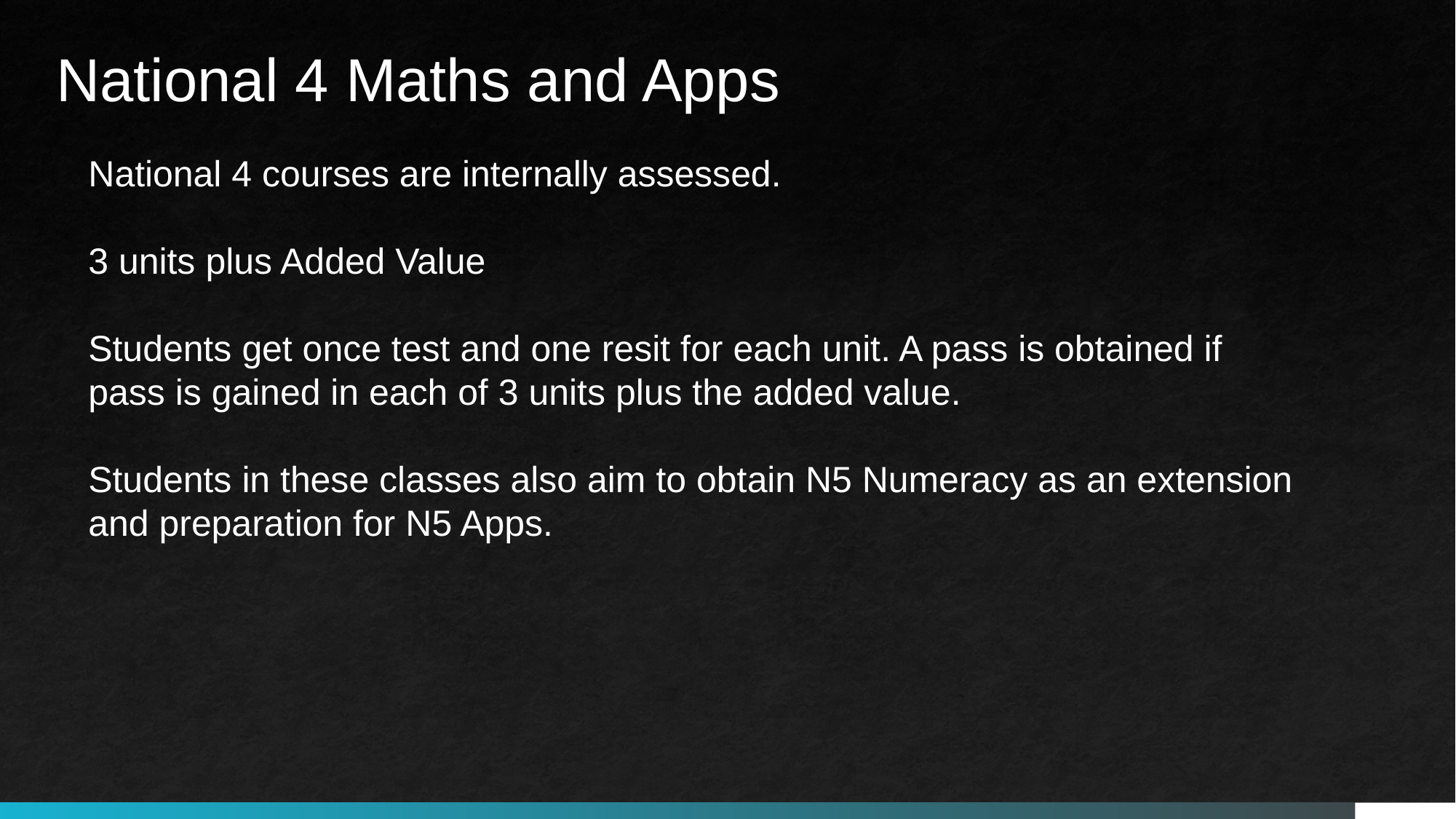

National 4 Maths and Apps
National 4 courses are internally assessed.

3 units plus Added Value

Students get once test and one resit for each unit. A pass is obtained if pass is gained in each of 3 units plus the added value.

Students in these classes also aim to obtain N5 Numeracy as an extension and preparation for N5 Apps.